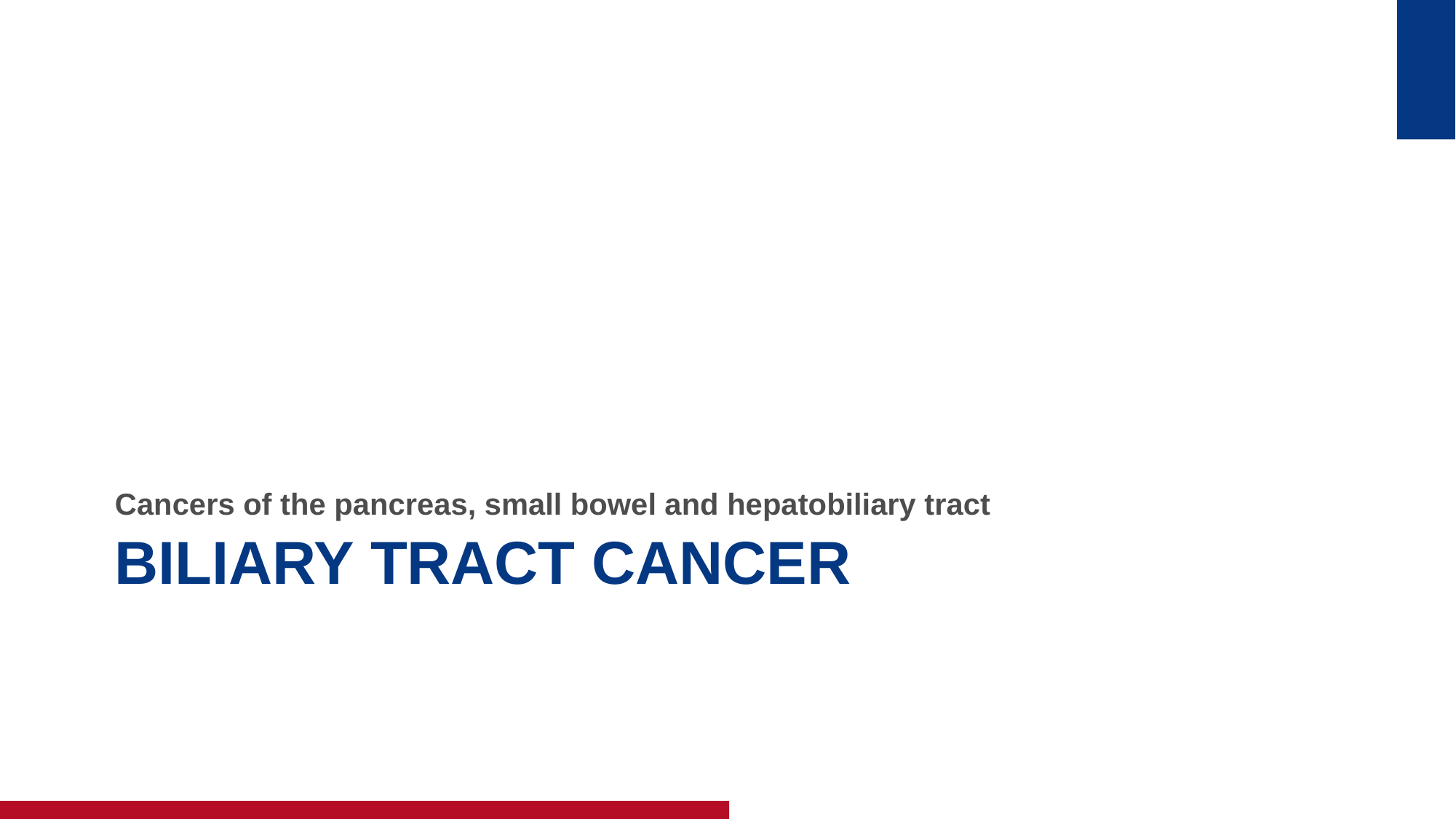

Cancers of the pancreas, small bowel and hepatobiliary tract
# BILIARY TRACT CANCER